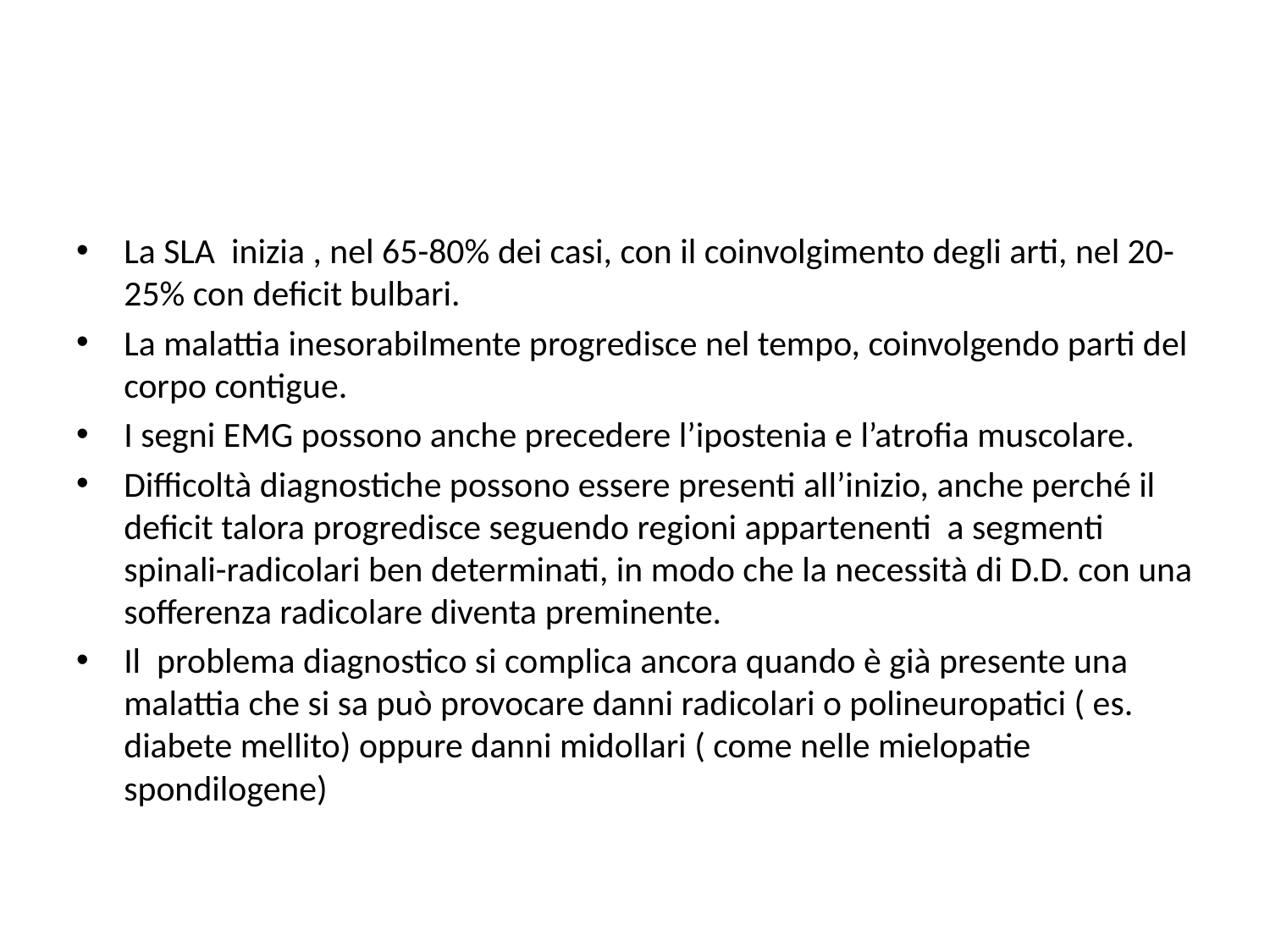

#
La SLA  inizia , nel 65-80% dei casi, con il coinvolgimento degli arti, nel 20-25% con deficit bulbari.
La malattia inesorabilmente progredisce nel tempo, coinvolgendo parti del corpo contigue.
I segni EMG possono anche precedere l’ipostenia e l’atrofia muscolare.
Difficoltà diagnostiche possono essere presenti all’inizio, anche perché il deficit talora progredisce seguendo regioni appartenenti  a segmenti spinali-radicolari ben determinati, in modo che la necessità di D.D. con una sofferenza radicolare diventa preminente.
Il  problema diagnostico si complica ancora quando è già presente una malattia che si sa può provocare danni radicolari o polineuropatici ( es. diabete mellito) oppure danni midollari ( come nelle mielopatie spondilogene)